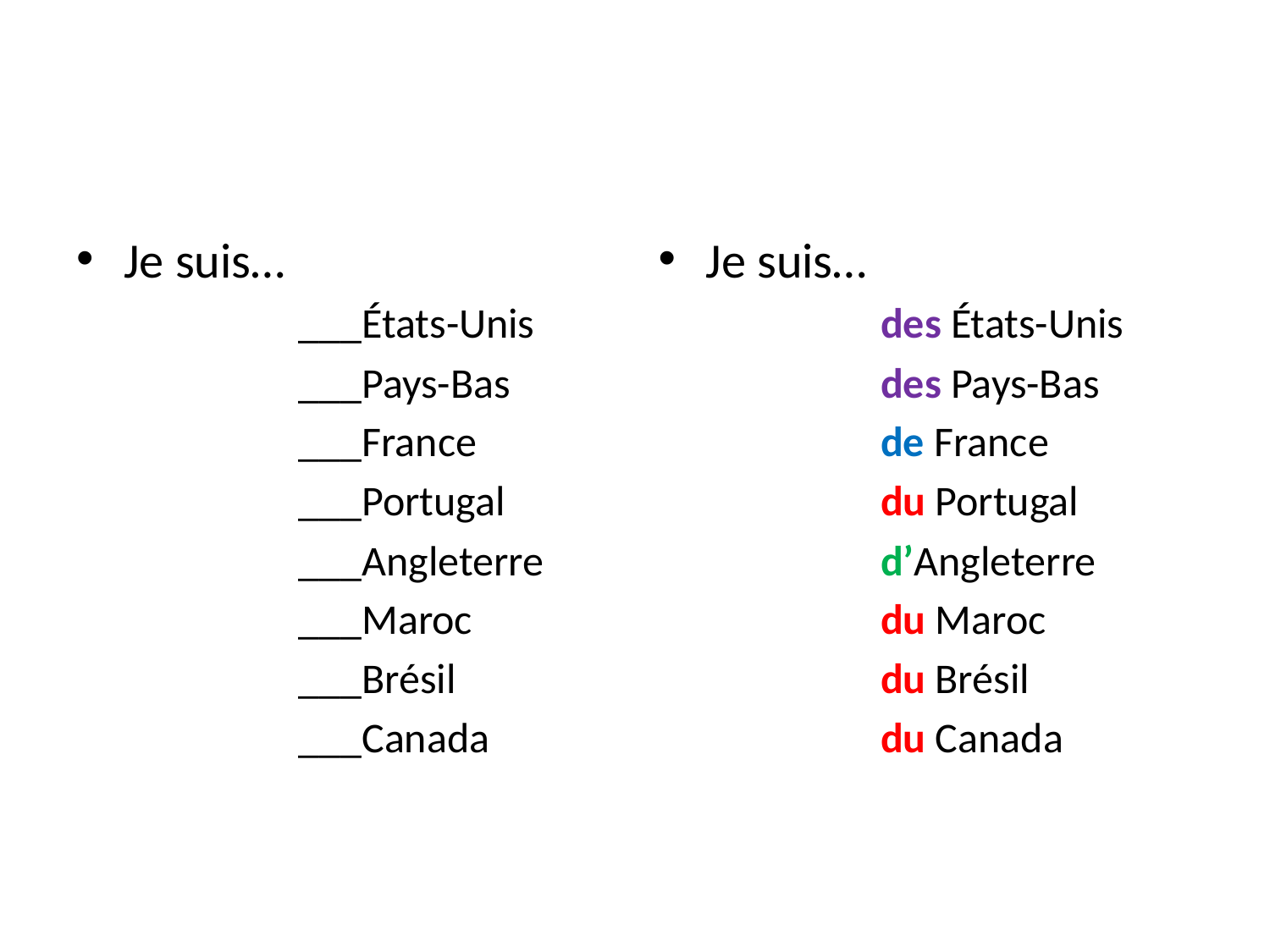

#
Je suis…
	___États-Unis
	___Pays-Bas
	___France
	___Portugal
	___Angleterre
	___Maroc
	___Brésil
	___Canada

Je suis…
	des États-Unis
	des Pays-Bas
	de France
	du Portugal
	d’Angleterre
	du Maroc
	du Brésil
	du Canada